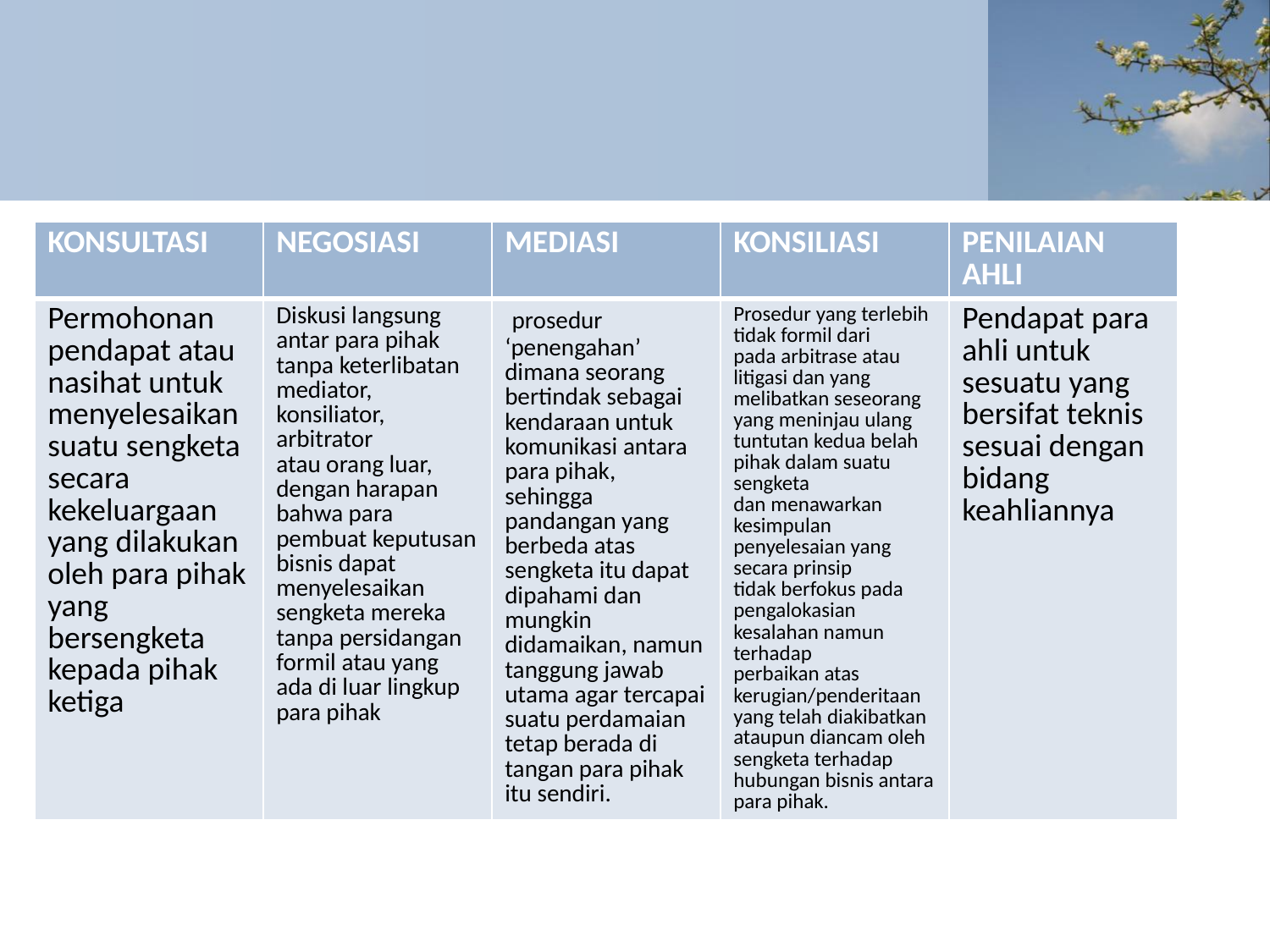

#
| KONSULTASI | NEGOSIASI | MEDIASI | KONSILIASI | PENILAIAN AHLI |
| --- | --- | --- | --- | --- |
| Permohonan pendapat atau nasihat untuk menyelesaikan suatu sengketa secara kekeluargaan yang dilakukan oleh para pihak yang bersengketa kepada pihak ketiga | Diskusi langsung antar para pihak tanpa keterlibatan mediator, konsiliator, arbitrator atau orang luar, dengan harapan bahwa para pembuat keputusan bisnis dapat menyelesaikan sengketa mereka tanpa persidangan formil atau yang ada di luar lingkup para pihak | prosedur ‘penengahan’ dimana seorang bertindak sebagai kendaraan untuk komunikasi antara para pihak, sehingga pandangan yang berbeda atas sengketa itu dapat dipahami dan mungkin didamaikan, namun tanggung jawab utama agar tercapai suatu perdamaian tetap berada di tangan para pihak itu sendiri. | Prosedur yang terlebih tidak formil dari pada arbitrase atau litigasi dan yang melibatkan seseorang yang meninjau ulang tuntutan kedua belah pihak dalam suatu sengketa dan menawarkan kesimpulan penyelesaian yang secara prinsip tidak berfokus pada pengalokasian kesalahan namun terhadap perbaikan atas kerugian/penderitaan yang telah diakibatkan ataupun diancam oleh sengketa terhadap hubungan bisnis antara para pihak. | Pendapat para ahli untuk sesuatu yang bersifat teknis sesuai dengan bidang keahliannya |